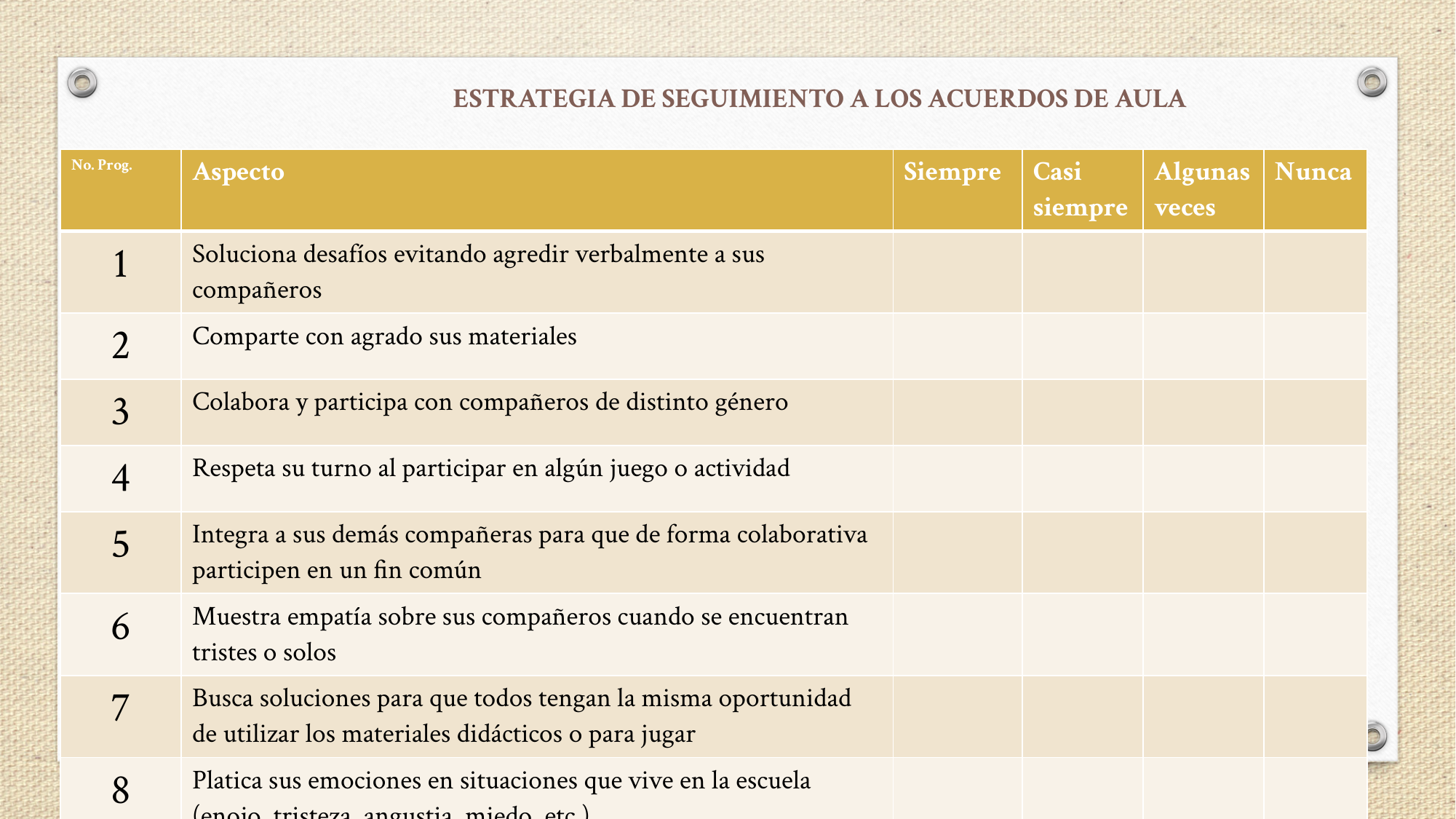

ESTRATEGIA DE SEGUIMIENTO A LOS ACUERDOS DE AULA
| No. Prog. | Aspecto | Siempre | Casi siempre | Algunas veces | Nunca |
| --- | --- | --- | --- | --- | --- |
| 1 | Soluciona desafíos evitando agredir verbalmente a sus compañeros |  |  |  |  |
| 2 | Comparte con agrado sus materiales |  |  |  |  |
| 3 | Colabora y participa con compañeros de distinto género |  |  |  |  |
| 4 | Respeta su turno al participar en algún juego o actividad |  |  |  |  |
| 5 | Integra a sus demás compañeras para que de forma colaborativa participen en un fin común |  |  |  |  |
| 6 | Muestra empatía sobre sus compañeros cuando se encuentran tristes o solos |  |  |  |  |
| 7 | Busca soluciones para que todos tengan la misma oportunidad de utilizar los materiales didácticos o para jugar |  |  |  |  |
| 8 | Platica sus emociones en situaciones que vive en la escuela (enojo, tristeza, angustia, miedo, etc.) |  |  |  |  |